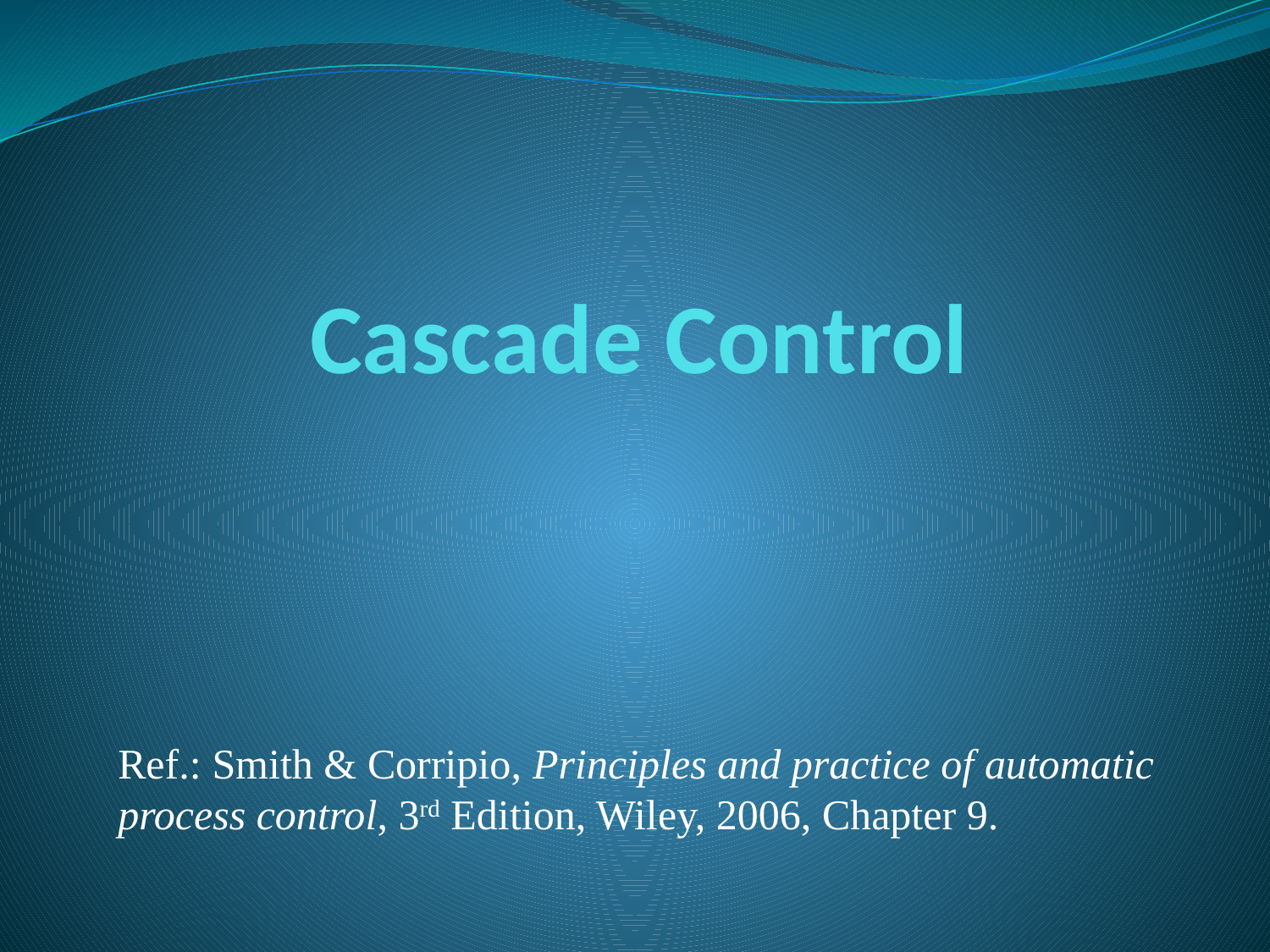

# Cascade Control
Ref.: Smith & Corripio, Principles and practice of automatic process control, 3rd Edition, Wiley, 2006, Chapter 9.